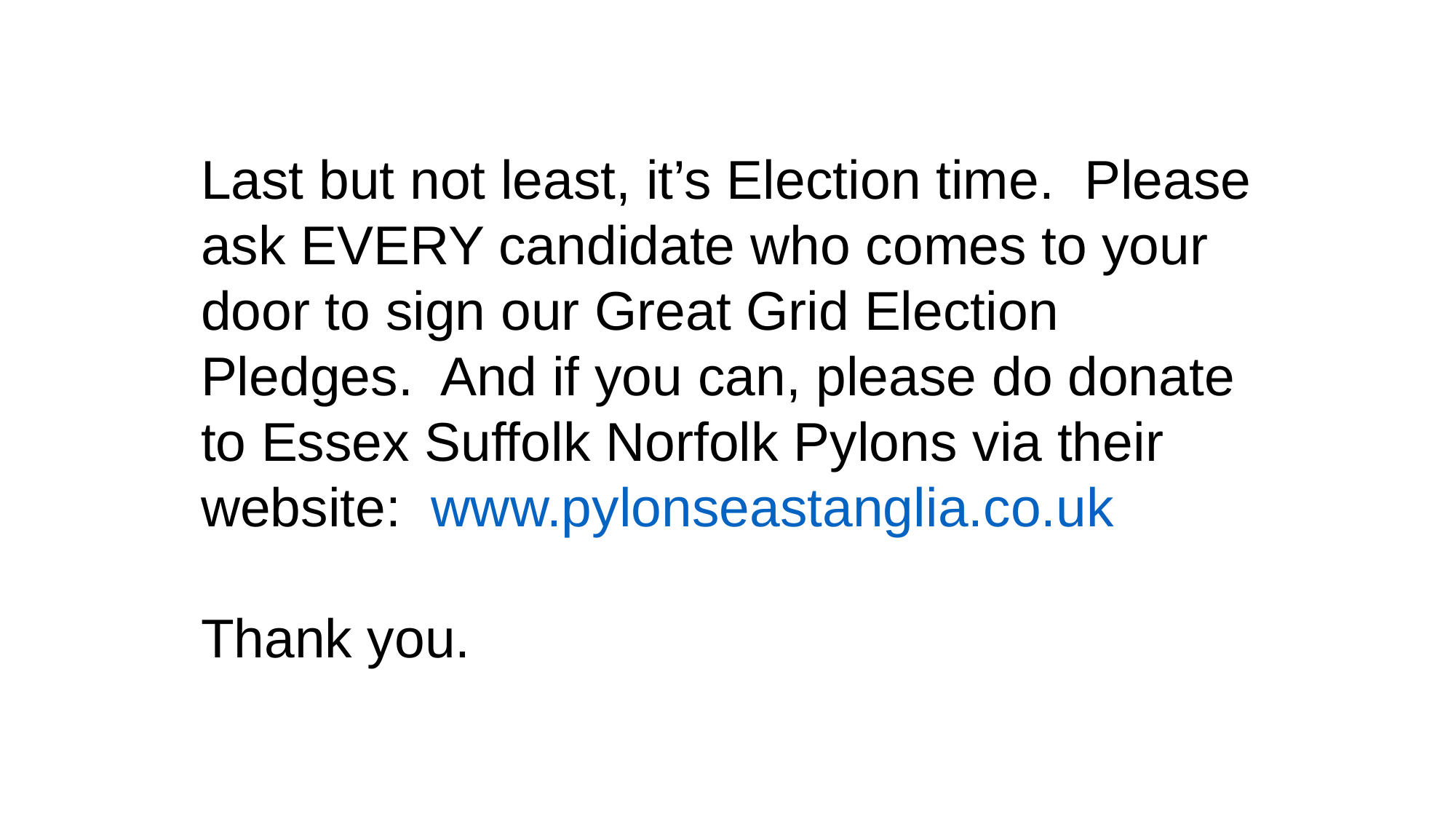

Last but not least, it’s Election time.  Please ask EVERY candidate who comes to your door to sign our Great Grid Election Pledges.  And if you can, please do donate to Essex Suffolk Norfolk Pylons via their website:  www.pylonseastanglia.co.uk

Thank you.